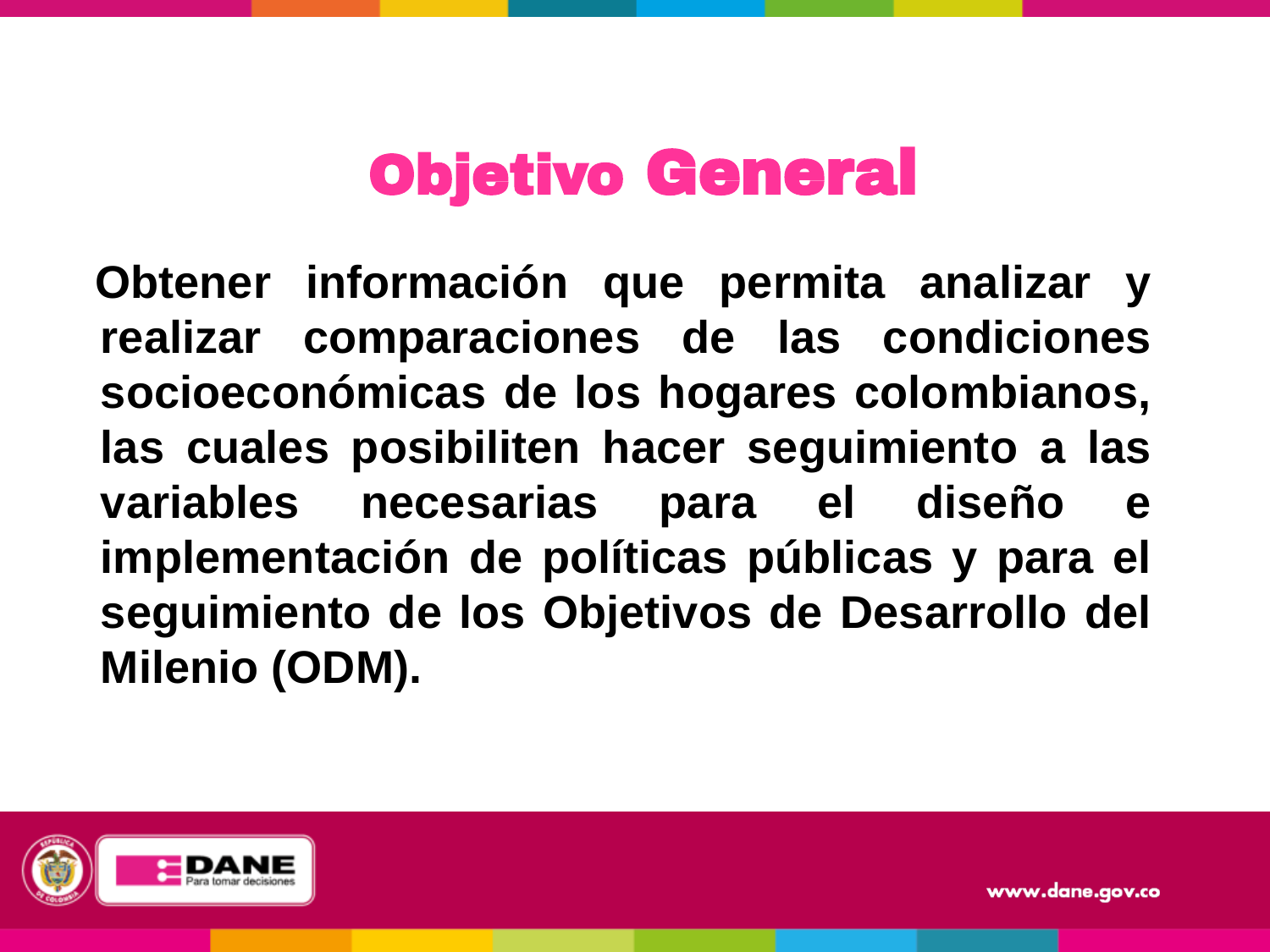

Objetivo General
Obtener información que permita analizar y realizar comparaciones de las condiciones socioeconómicas de los hogares colombianos, las cuales posibiliten hacer seguimiento a las variables necesarias para el diseño e implementación de políticas públicas y para el seguimiento de los Objetivos de Desarrollo del Milenio (ODM).